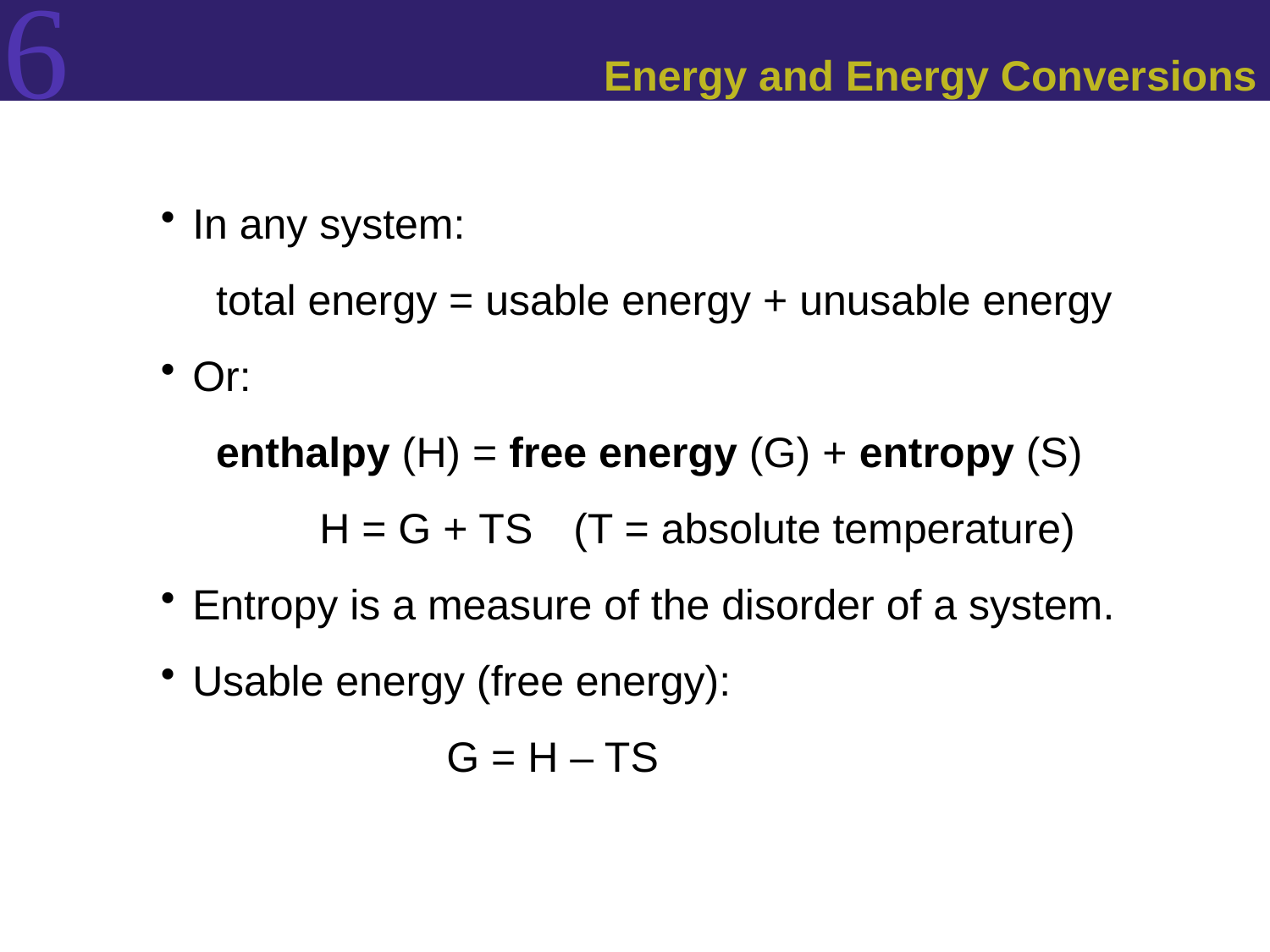

# Energy and Energy Conversions
In any system:
	  total energy = usable energy + unusable energy
Or:
	  enthalpy (H) = free energy (G) + entropy (S)
		H = G + TS  	(T = absolute temperature)
Entropy is a measure of the disorder of a system.
Usable energy (free energy):
			G = H – TS